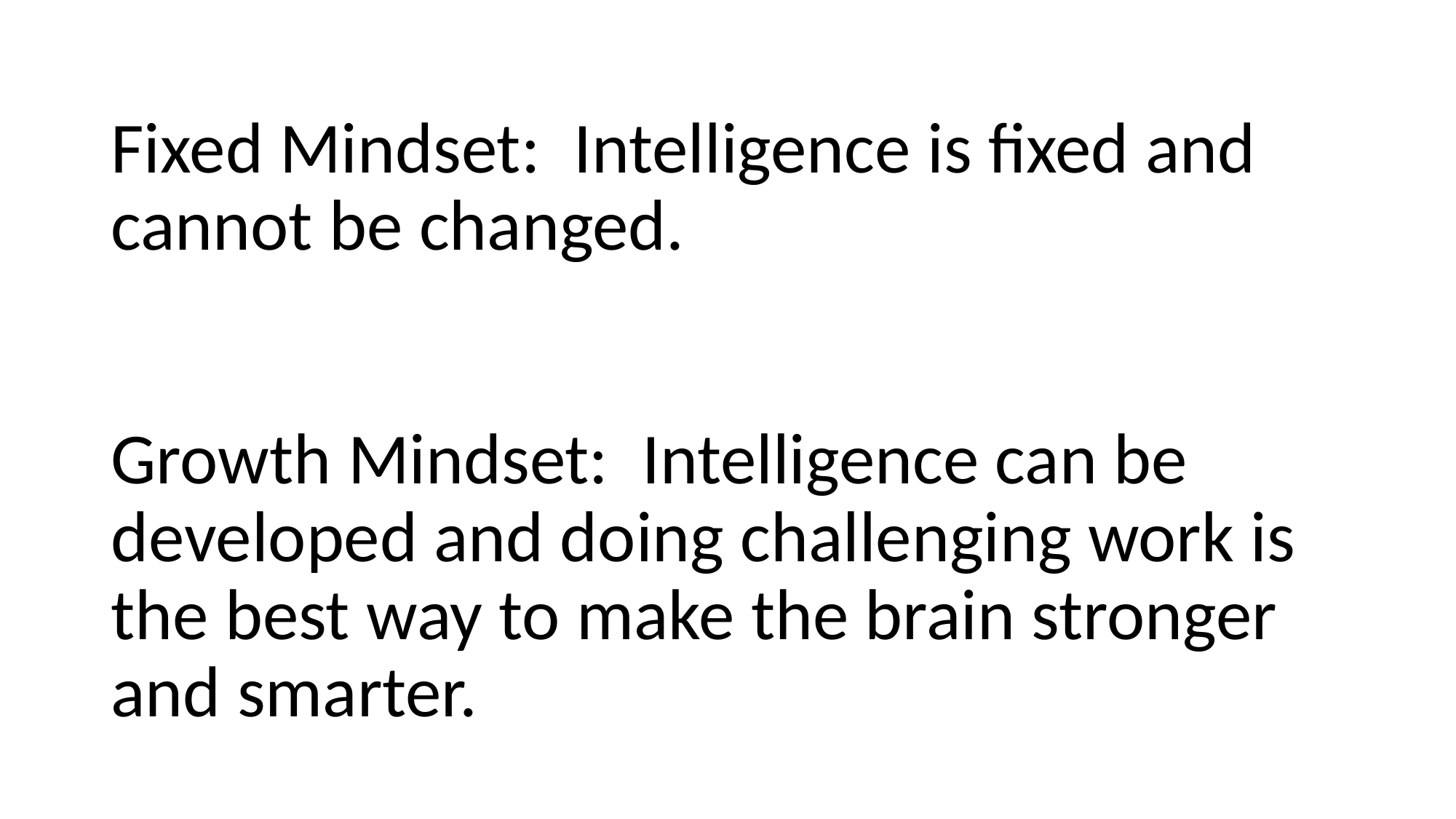

# Fixed Mindset:  Intelligence is fixed and cannot be changed. Growth Mindset:  Intelligence can be developed and doing challenging work is the best way to make the brain stronger and smarter.